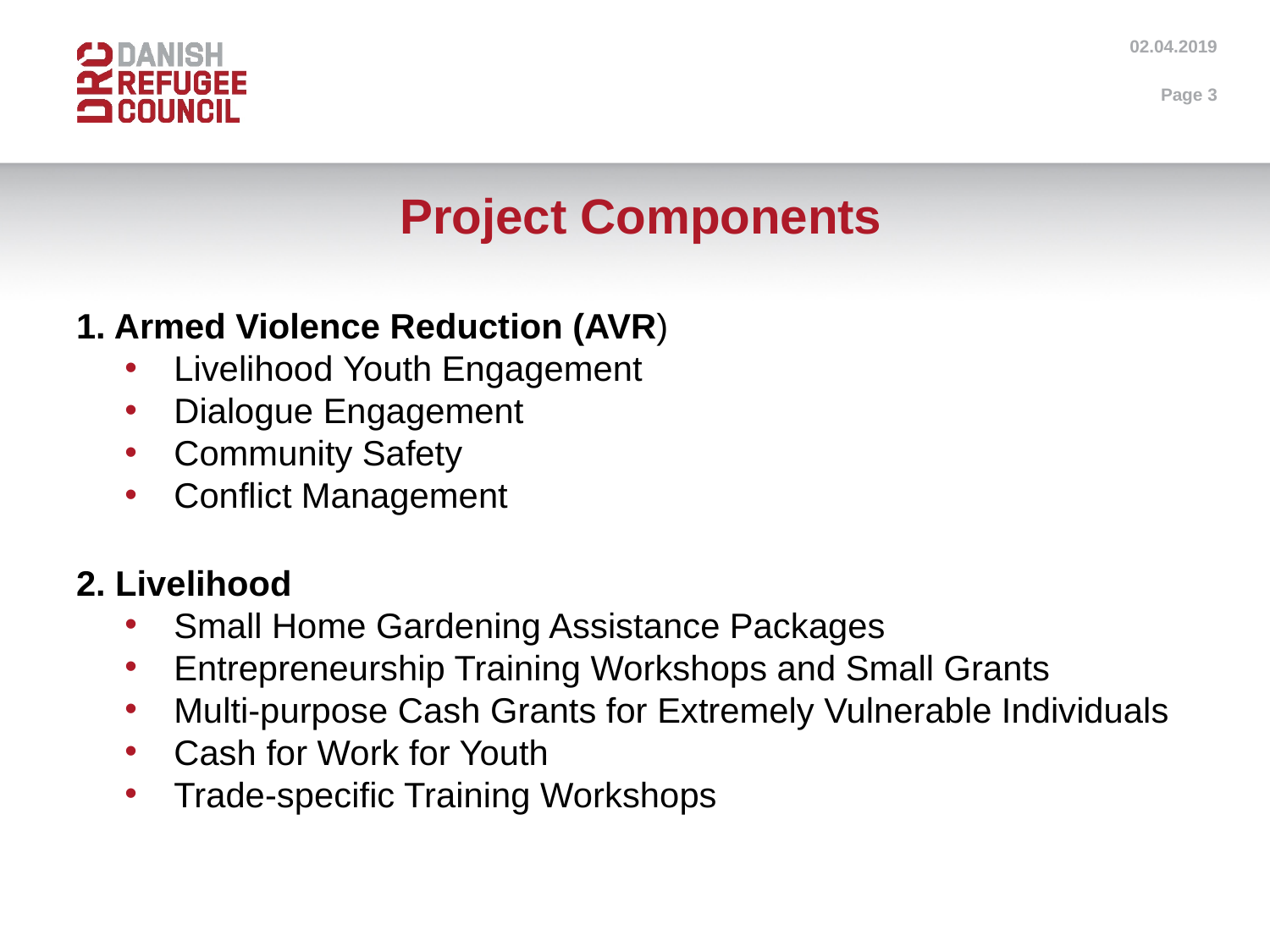

02.04.2019
Page 3
# Project Components
1. Armed Violence Reduction (AVR)
Livelihood Youth Engagement
Dialogue Engagement
Community Safety
Conflict Management

2. Livelihood
Small Home Gardening Assistance Packages
Entrepreneurship Training Workshops and Small Grants
Multi-purpose Cash Grants for Extremely Vulnerable Individuals
Cash for Work for Youth
Trade-specific Training Workshops